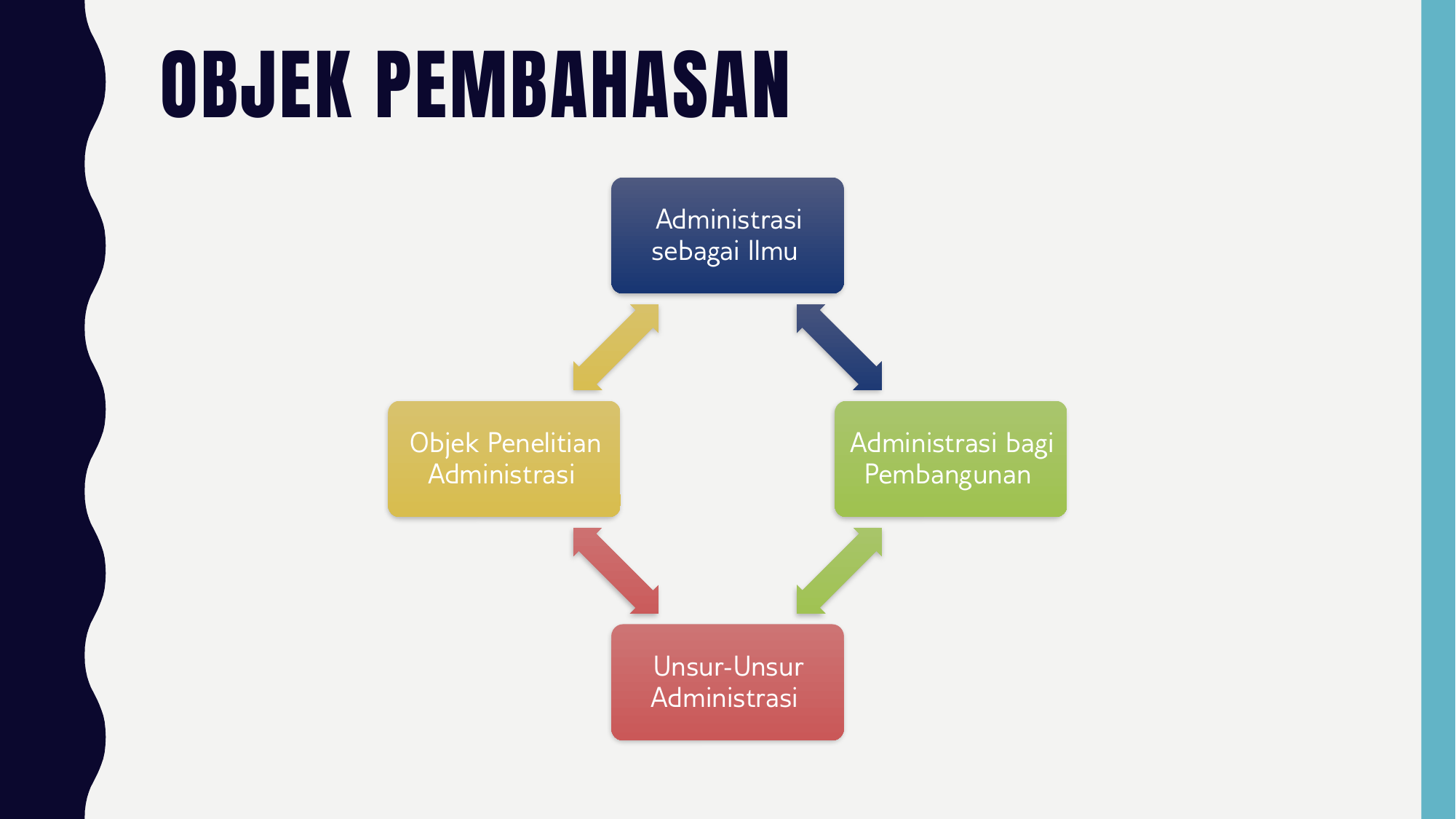

# Objek pembahasan
Administrasi sebagai Ilmu

Administrasi bagi Pembangunan

Unsur-Unsur Administrasi

Objek Penelitian Administrasi